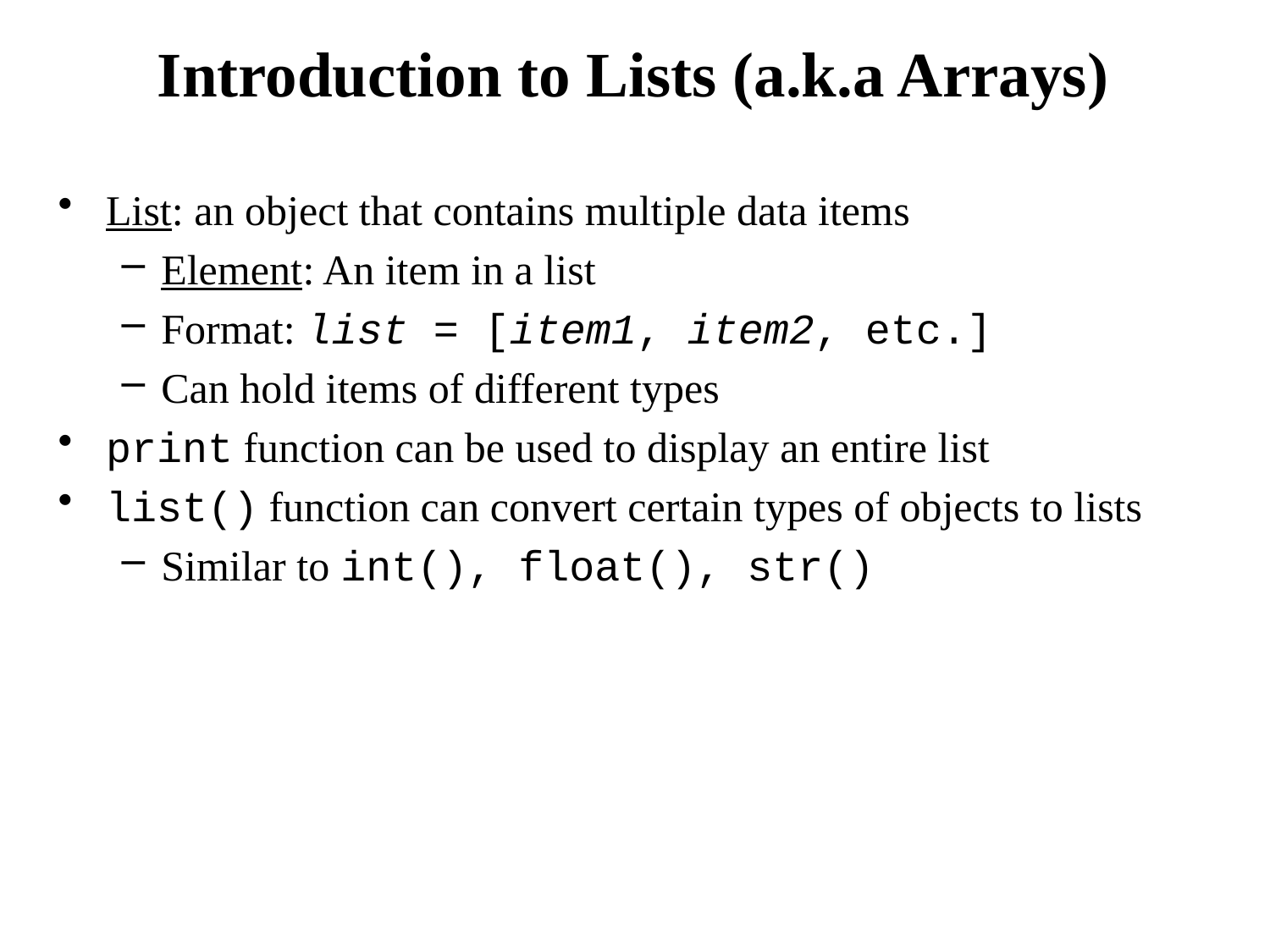

# Introduction to Lists (a.k.a Arrays)
List: an object that contains multiple data items
Element: An item in a list
Format: list = [item1, item2, etc.]
Can hold items of different types
print function can be used to display an entire list
list() function can convert certain types of objects to lists
Similar to int(), float(), str()